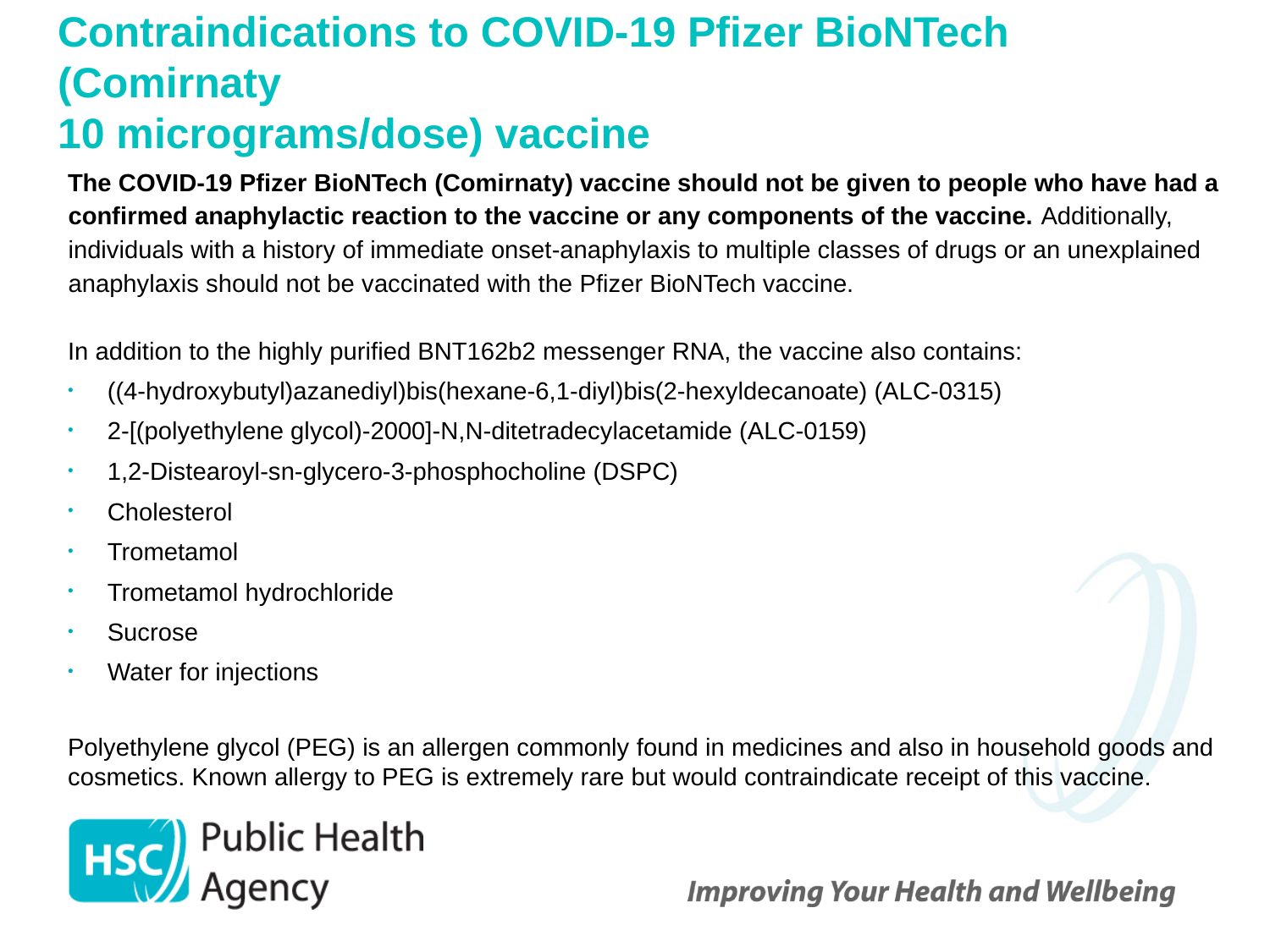

# Contraindications to COVID-19 Pfizer BioNTech (Comirnaty 10 micrograms/dose) vaccine
The COVID-19 Pfizer BioNTech (Comirnaty) vaccine should not be given to people who have had a confirmed anaphylactic reaction to the vaccine or any components of the vaccine. Additionally, individuals with a history of immediate onset-anaphylaxis to multiple classes of drugs or an unexplained anaphylaxis should not be vaccinated with the Pfizer BioNTech vaccine.

In addition to the highly purified BNT162b2 messenger RNA, the vaccine also contains:
((4-hydroxybutyl)azanediyl)bis(hexane-6,1-diyl)bis(2-hexyldecanoate) (ALC-0315)
2-[(polyethylene glycol)-2000]-N,N-ditetradecylacetamide (ALC-0159)
1,2-Distearoyl-sn-glycero-3-phosphocholine (DSPC)
Cholesterol
Trometamol
Trometamol hydrochloride
Sucrose
Water for injections

Polyethylene glycol (PEG) is an allergen commonly found in medicines and also in household goods and cosmetics. Known allergy to PEG is extremely rare but would contraindicate receipt of this vaccine.